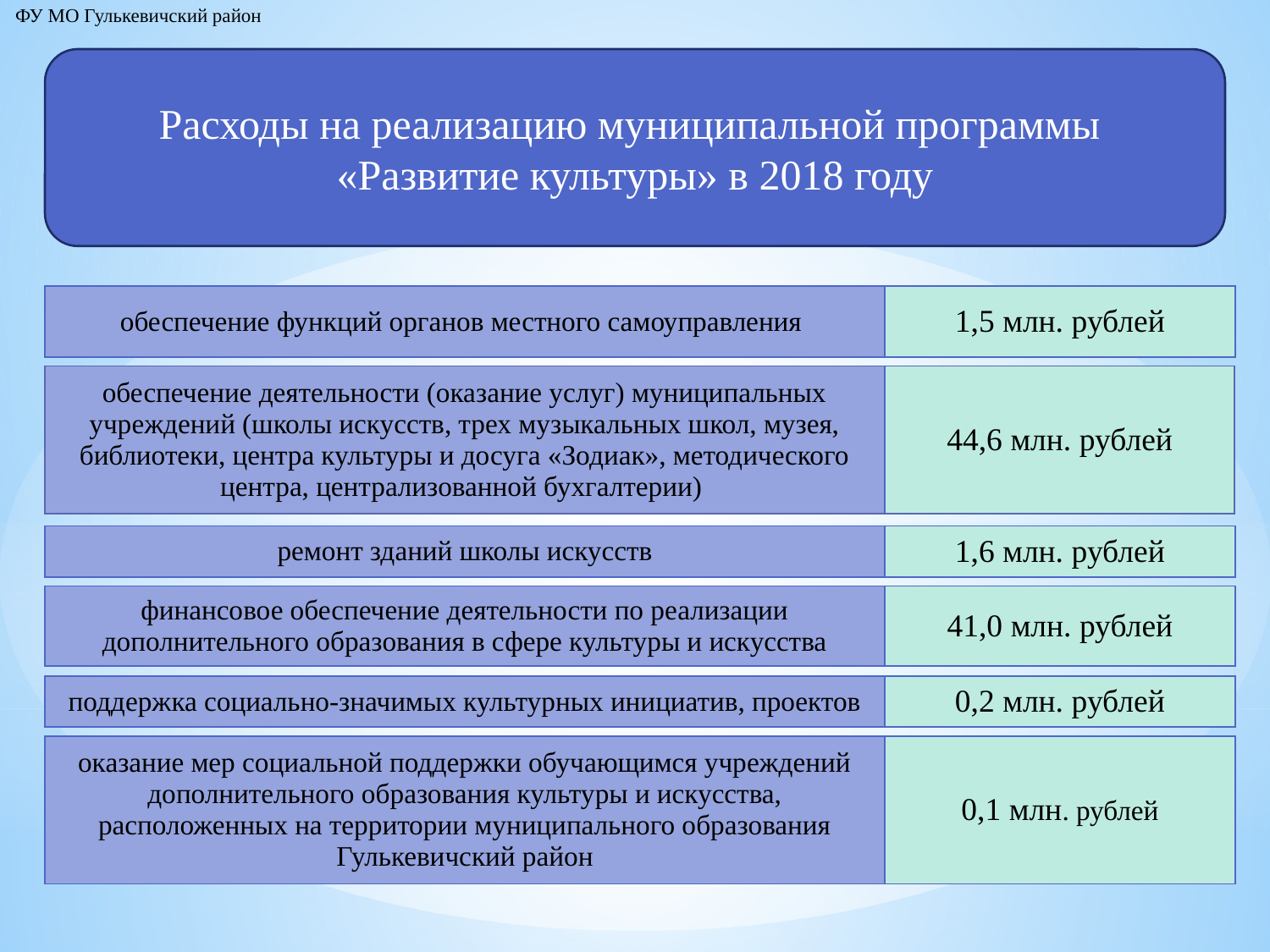

ФУ МО Гулькевичский район
Расходы на реализацию муниципальной программы
«Развитие культуры» в 2018 году
| обеспечение функций органов местного самоуправления | 1,5 млн. рублей |
| --- | --- |
| обеспечение деятельности (оказание услуг) муниципальных учреждений (школы искусств, трех музыкальных школ, музея, библиотеки, центра культуры и досуга «Зодиак», методического центра, централизованной бухгалтерии) | 44,6 млн. рублей |
| --- | --- |
| ремонт зданий школы искусств | 1,6 млн. рублей |
| --- | --- |
| финансовое обеспечение деятельности по реализации дополнительного образования в сфере культуры и искусства | 41,0 млн. рублей |
| --- | --- |
| поддержка социально-значимых культурных инициатив, проектов | 0,2 млн. рублей |
| --- | --- |
| оказание мер социальной поддержки обучающимся учреждений дополнительного образования культуры и искусства, расположенных на территории муниципального образования Гулькевичский район | 0,1 млн. рублей |
| --- | --- |